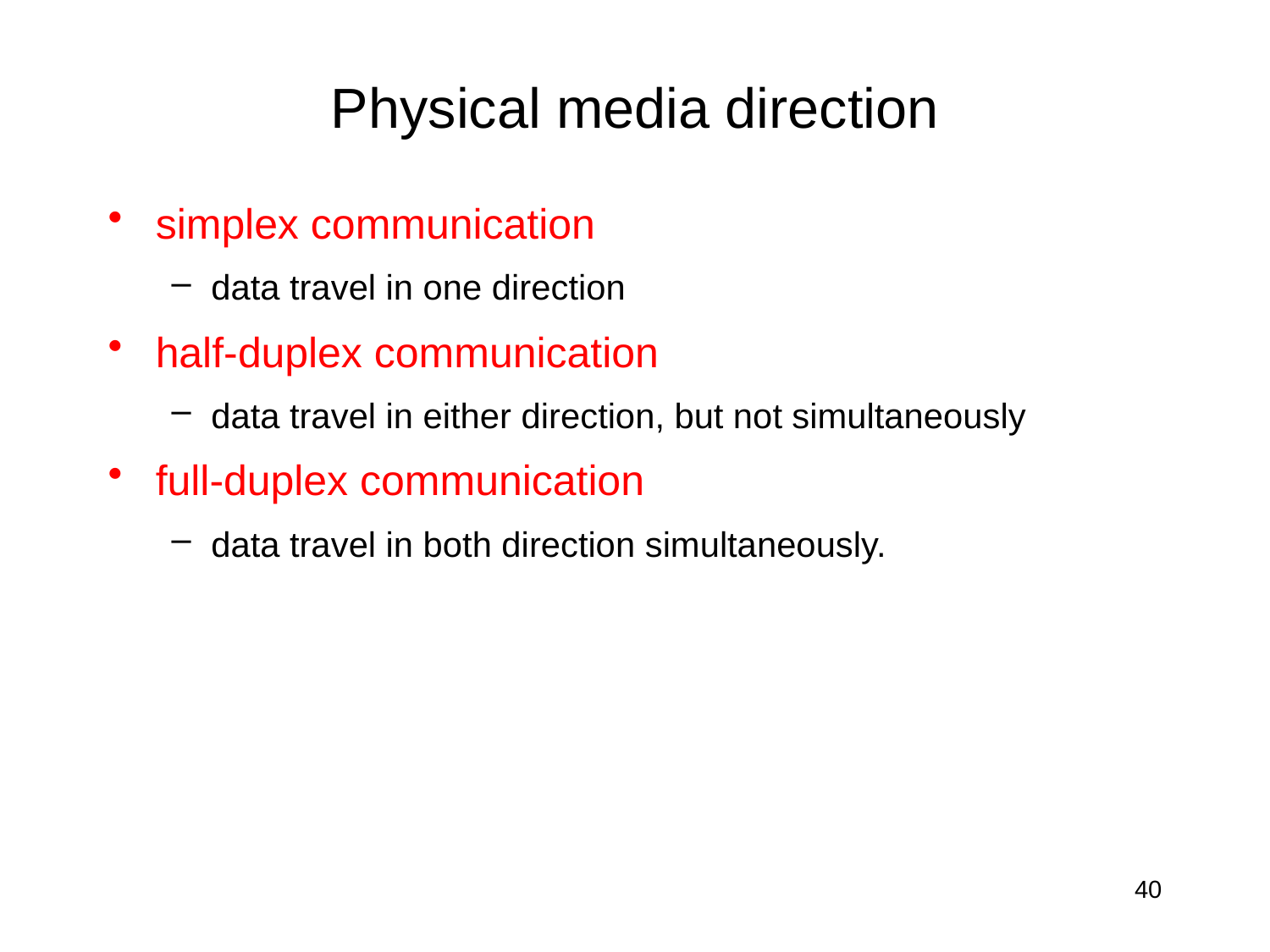

# Physical media direction
simplex communication
data travel in one direction
half-duplex communication
data travel in either direction, but not simultaneously
full-duplex communication
data travel in both direction simultaneously.
40